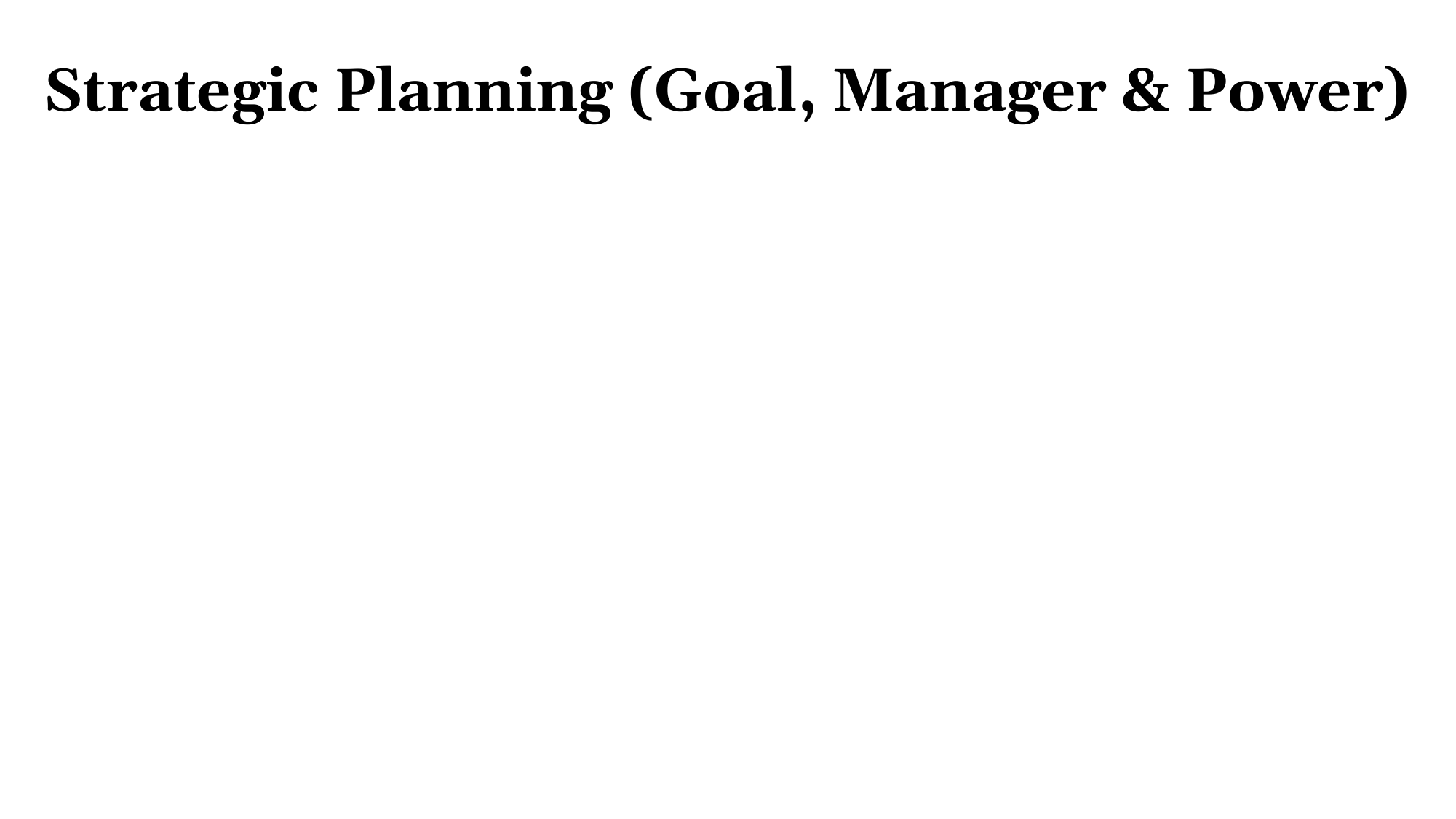

# Strategic Planning (Goal, Manager & Power)